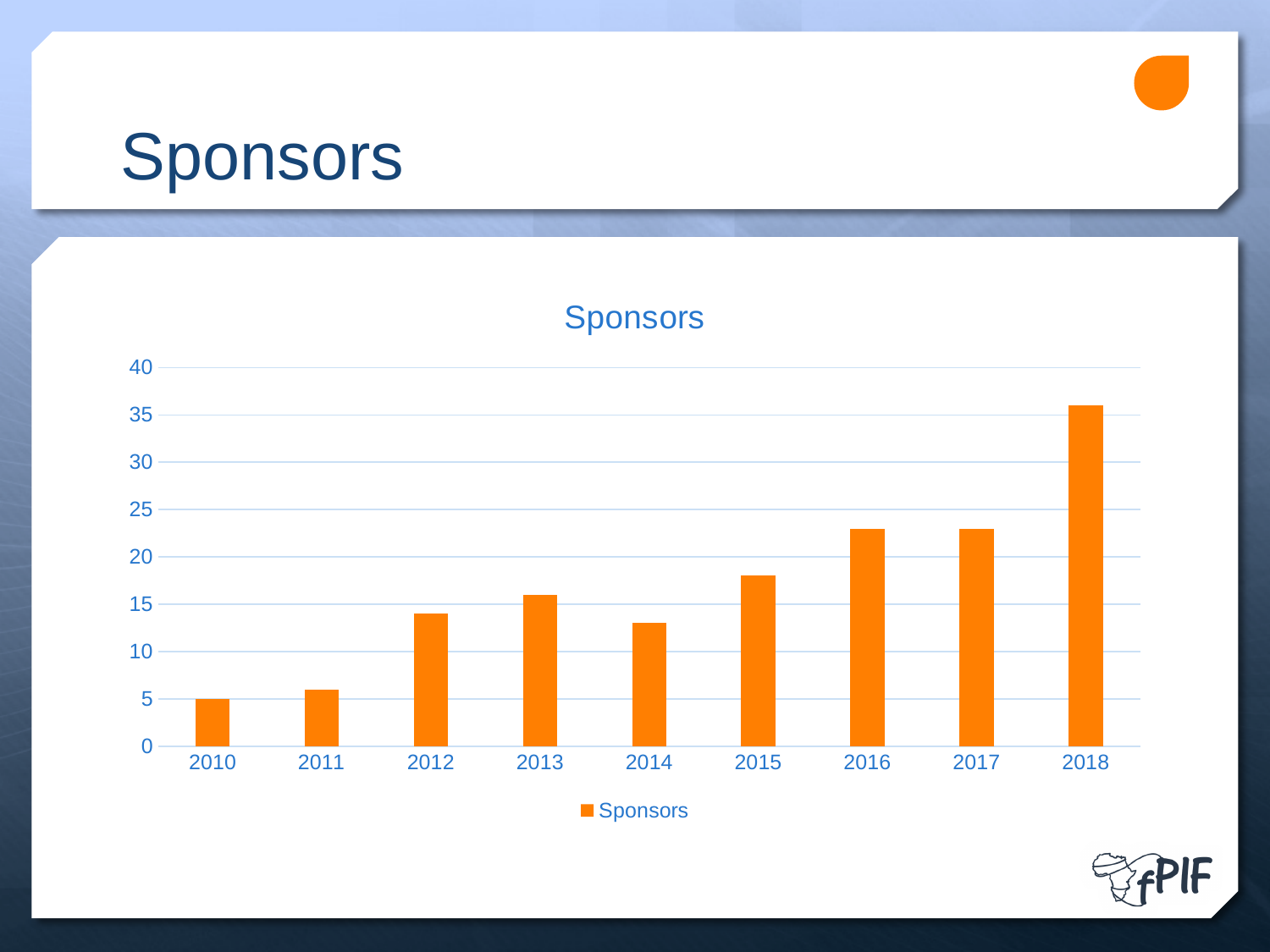

# Sponsors

### Chart:

| Category | Sponsors |
|---|---|
| 2010 | 5.0 |
| 2011 | 6.0 |
| 2012 | 14.0 |
| 2013 | 16.0 |
| 2014 | 13.0 |
| 2015 | 18.0 |
| 2016 | 23.0 |
| 2017 | 23.0 |
| 2018 | 36.0 |